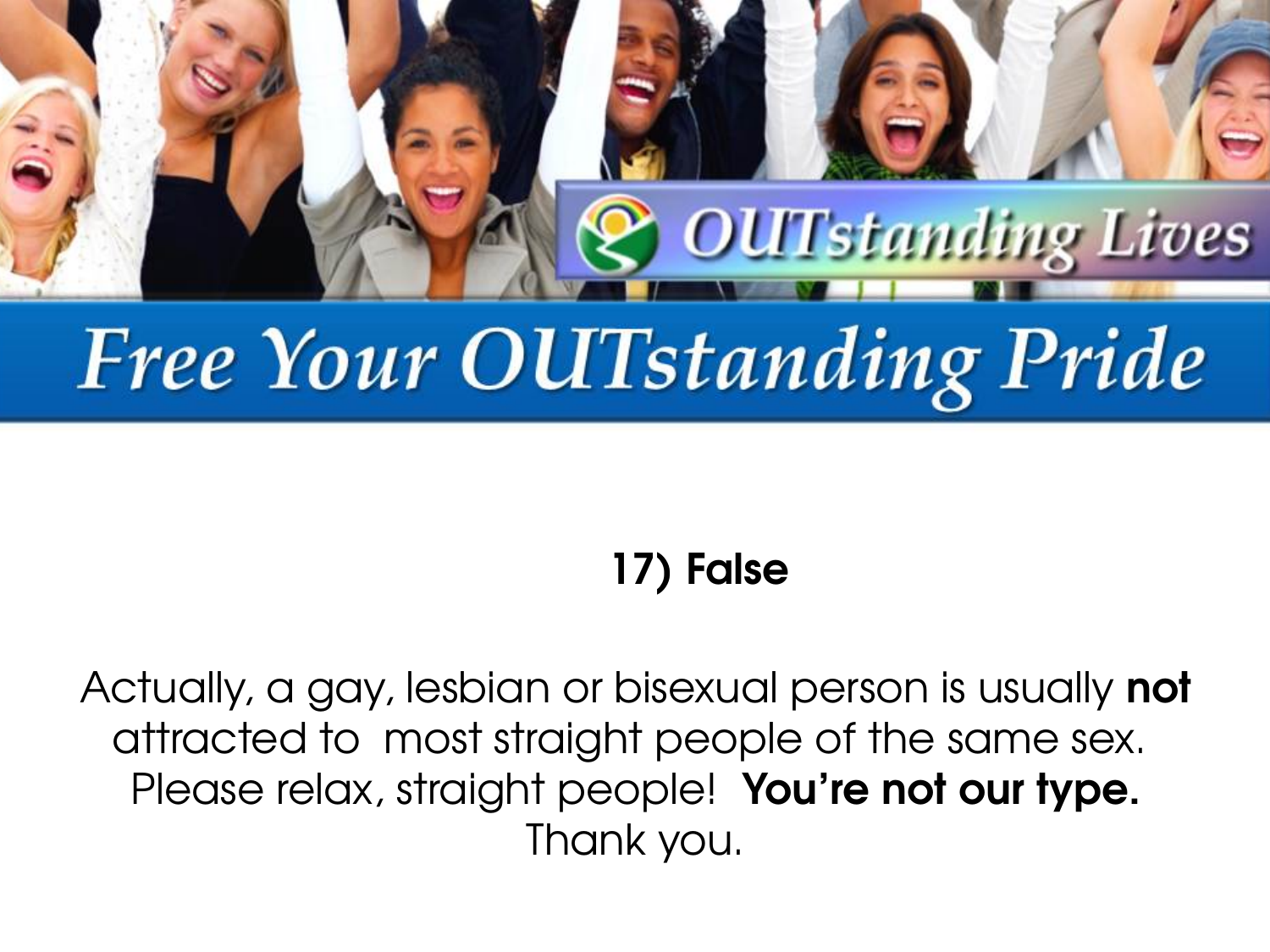

17) False

Actually, a gay, lesbian or bisexual person is usually not attracted to  most straight people of the same sex.  Please relax, straight people!  You’re not our type. Thank you.